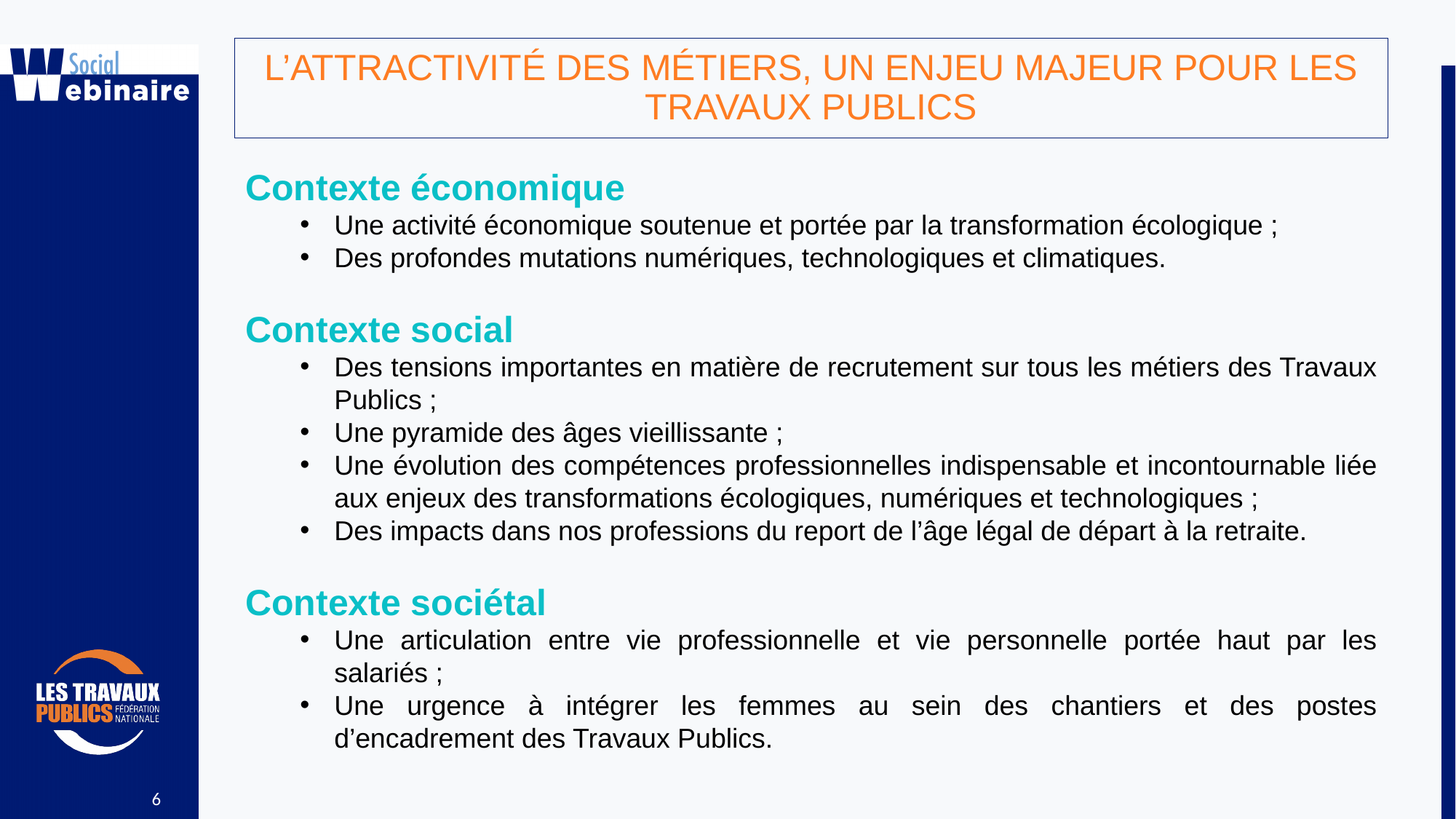

L’ATTRACTIVITÉ DES MÉTIERS, UN ENJEU MAJEUR POUR LES TRAVAUX PUBLICS
Contexte économique
Une activité économique soutenue et portée par la transformation écologique ;
Des profondes mutations numériques, technologiques et climatiques.

Contexte social
Des tensions importantes en matière de recrutement sur tous les métiers des Travaux Publics ;
Une pyramide des âges vieillissante ;
Une évolution des compétences professionnelles indispensable et incontournable liée aux enjeux des transformations écologiques, numériques et technologiques ;
Des impacts dans nos professions du report de l’âge légal de départ à la retraite.

Contexte sociétal
Une articulation entre vie professionnelle et vie personnelle portée haut par les salariés ;
Une urgence à intégrer les femmes au sein des chantiers et des postes d’encadrement des Travaux Publics.